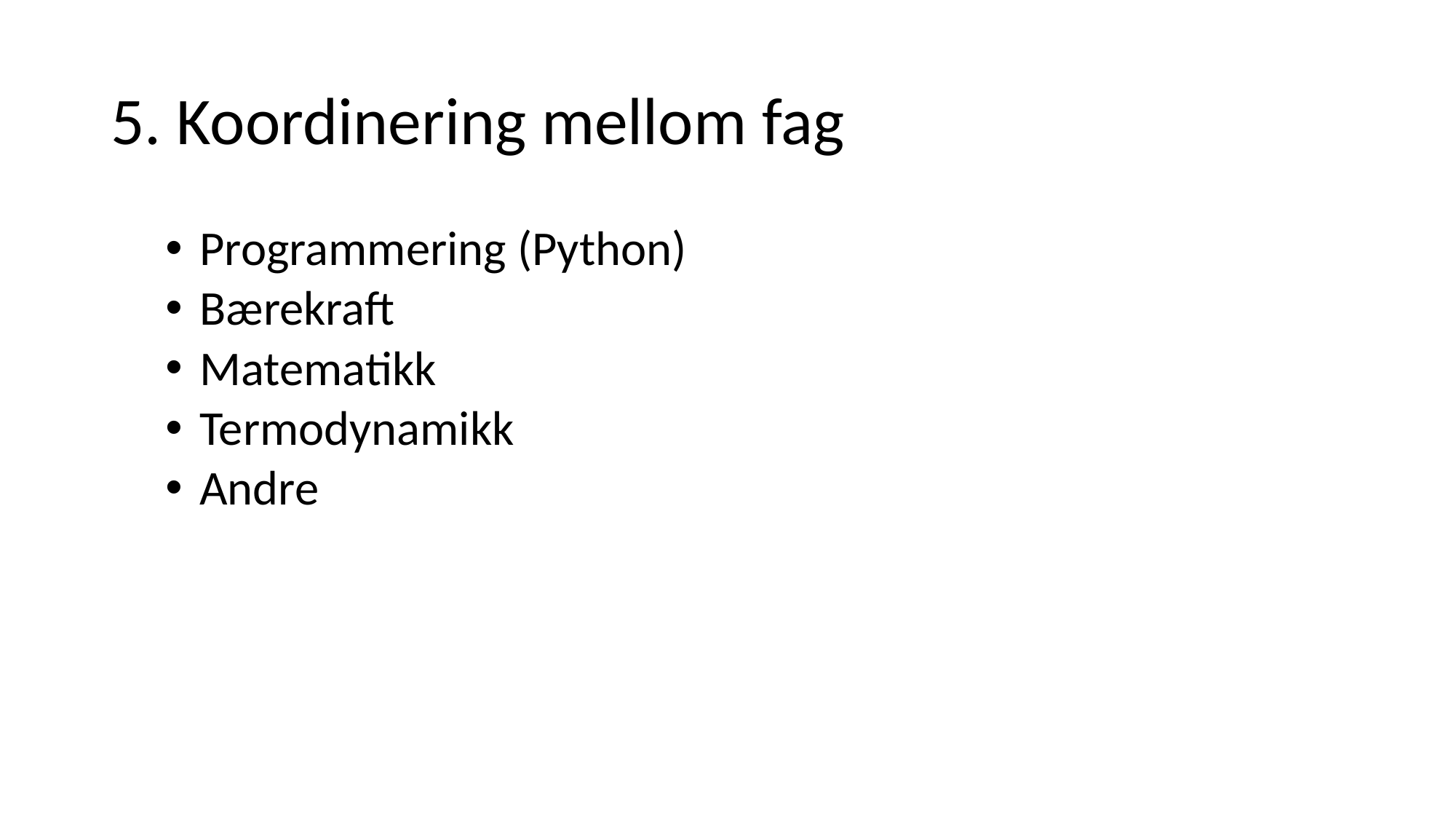

# 5. Koordinering mellom fag
Programmering (Python)
Bærekraft
Matematikk
Termodynamikk
Andre